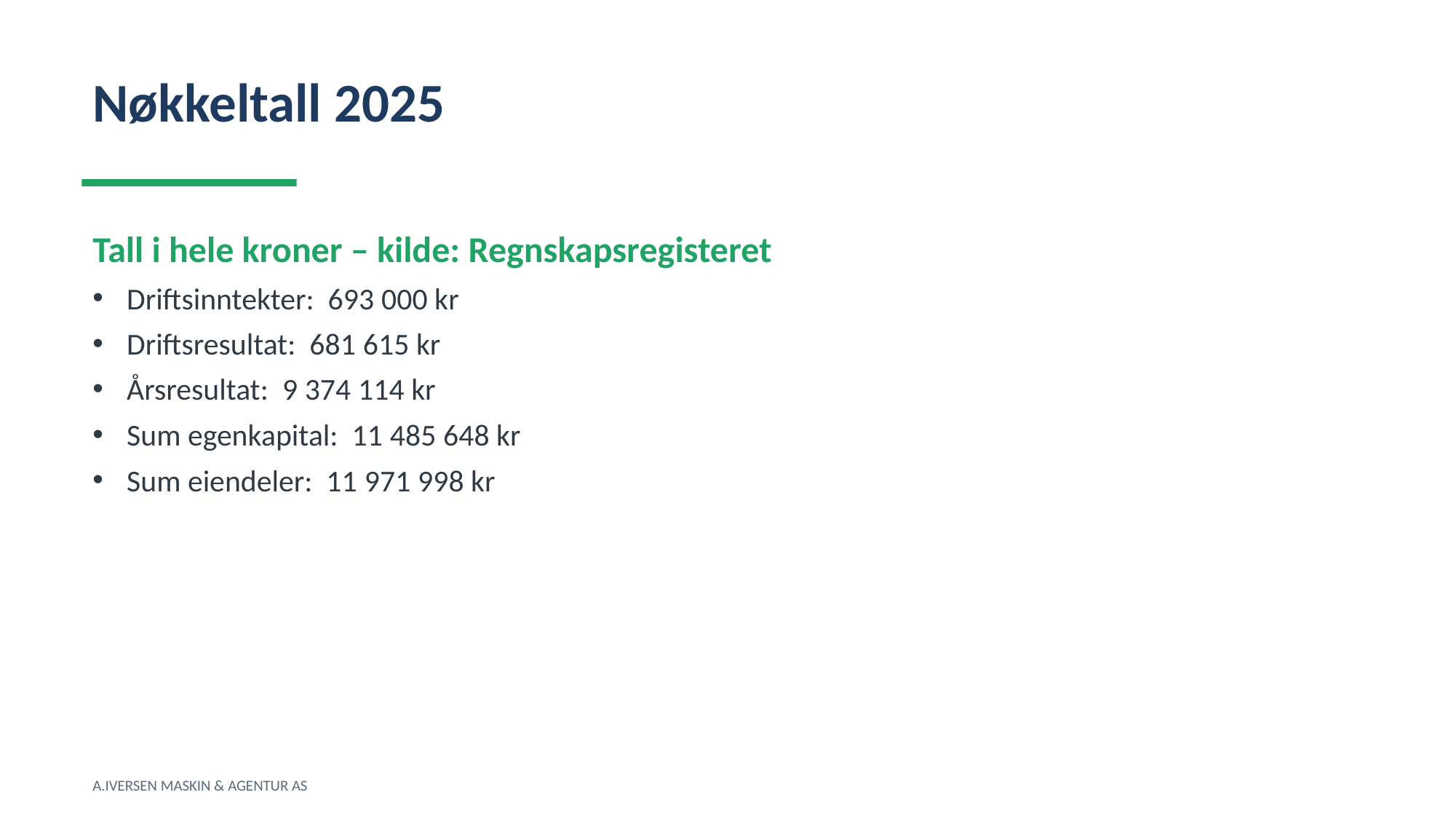

Nøkkeltall 2025

Tall i hele kroner – kilde: Regnskapsregisteret
Driftsinntekter:  693 000 kr
Driftsresultat:  681 615 kr
Årsresultat:  9 374 114 kr
Sum egenkapital:  11 485 648 kr
Sum eiendeler:  11 971 998 kr
A.IVERSEN MASKIN & AGENTUR AS